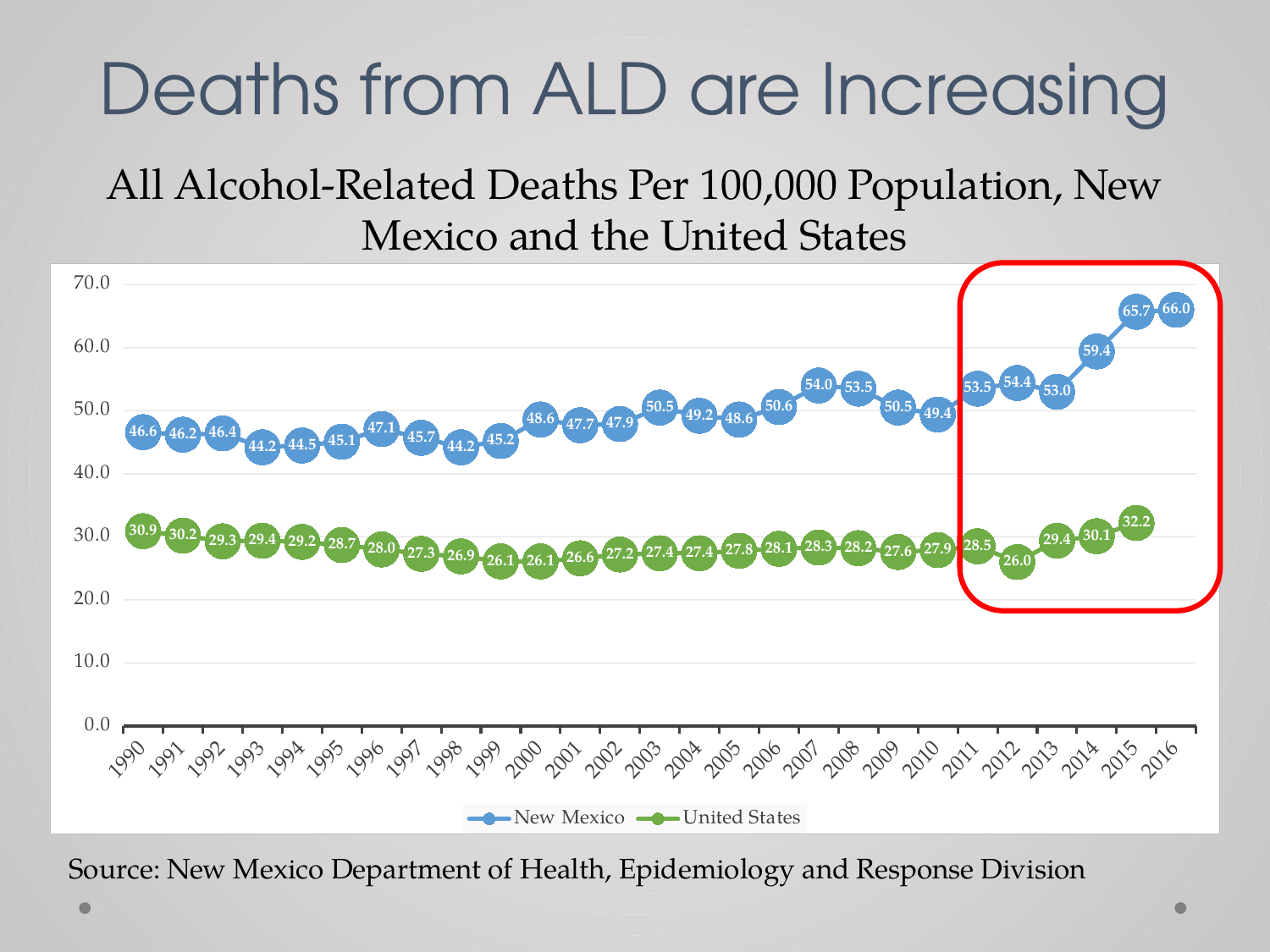

# Deaths from ALD are Increasing
All Alcohol-Related Deaths Per 100,000 Population, New Mexico and the United States

### Chart

| Category | New Mexico | United States |
|---|---|---|
| 1990 | 46.6 | 30.9 |
| 1991 | 46.2 | 30.2 |
| 1992 | 46.4 | 29.3 |
| 1993 | 44.2 | 29.4 |
| 1994 | 44.5 | 29.2 |
| 1995 | 45.1 | 28.7 |
| 1996 | 47.1 | 28.0 |
| 1997 | 45.7 | 27.3 |
| 1998 | 44.2 | 26.9 |
| 1999 | 45.2 | 26.1 |
| 2000 | 48.6 | 26.1 |
| 2001 | 47.7 | 26.6 |
| 2002 | 47.9 | 27.2 |
| 2003 | 50.5 | 27.4 |
| 2004 | 49.2 | 27.4 |
| 2005 | 48.6 | 27.8 |
| 2006 | 50.6 | 28.1 |
| 2007 | 54.0 | 28.3 |
| 2008 | 53.5 | 28.2 |
| 2009 | 50.5 | 27.6 |
| 2010 | 49.4 | 27.9 |
| 2011 | 53.5 | 28.5 |
| 2012 | 54.4 | 26.0 |
| 2013 | 53.0 | 29.4 |
| 2014 | 59.4 | 30.1 |
| 2015 | 65.7 | 32.2 |
| 2016 | 66.0 | None |
Source: New Mexico Department of Health, Epidemiology and Response Division